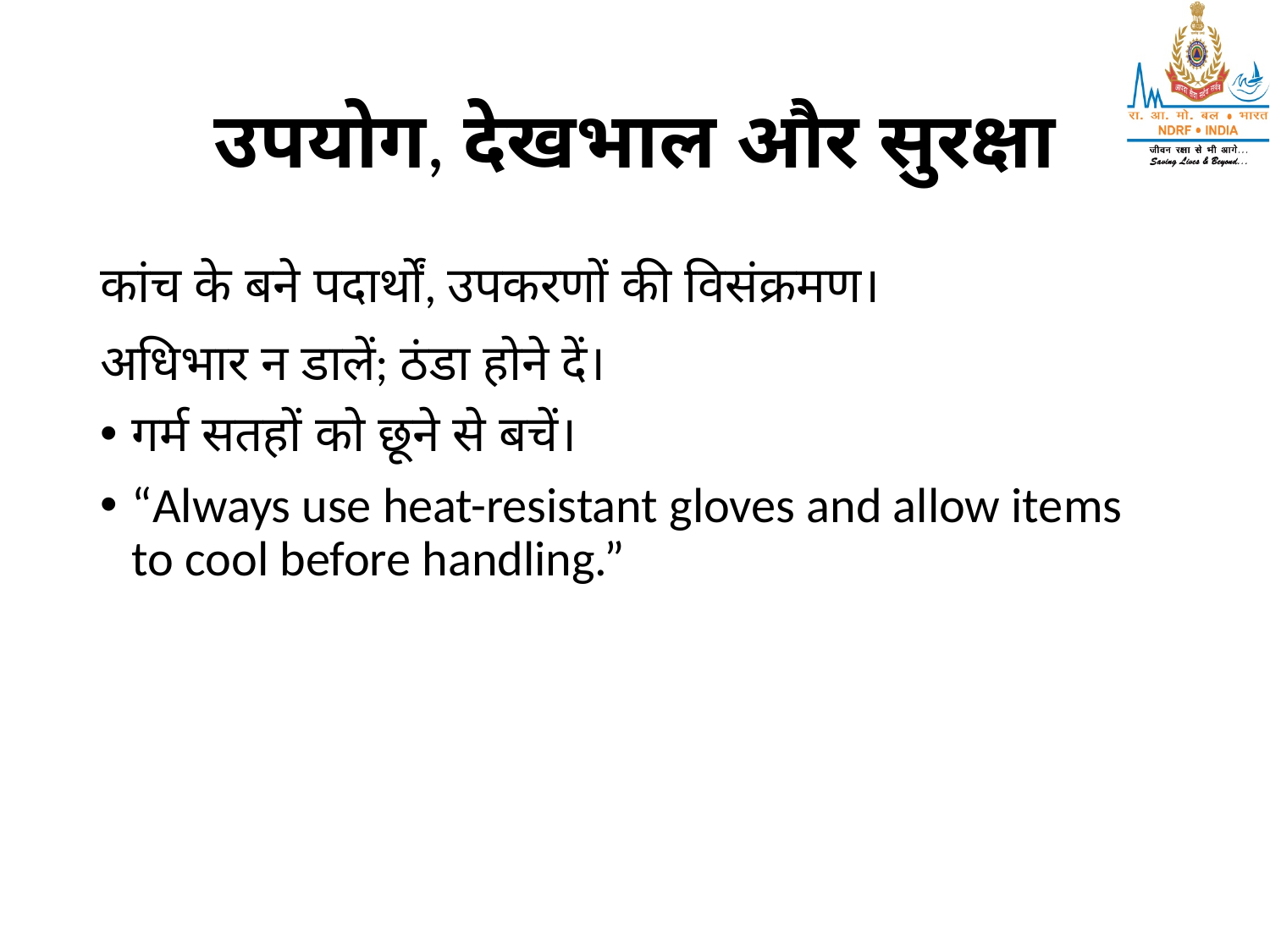

# उपयोग, देखभाल और सुरक्षा
कांच के बने पदार्थों, उपकरणों की विसंक्रमण।
अधिभार न डालें; ठंडा होने दें।
गर्म सतहों को छूने से बचें।
“Always use heat-resistant gloves and allow items to cool before handling.”